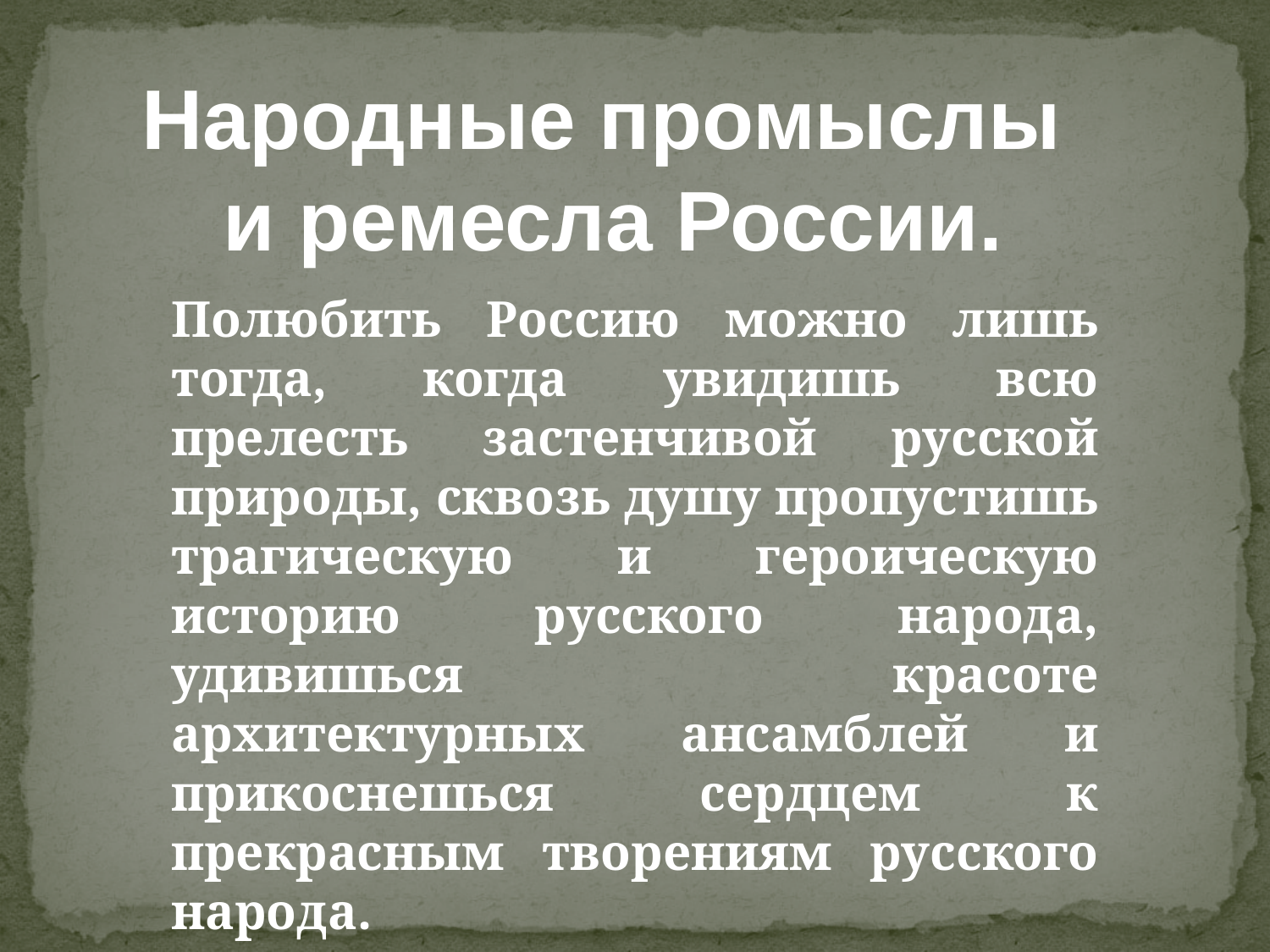

Народные промыслы
и ремесла России.
Полюбить Россию можно лишь тогда, когда увидишь всю прелесть застенчивой русской природы, сквозь душу пропустишь трагическую и героическую историю русского народа, удивишься красоте архитектурных ансамблей и прикоснешься сердцем к прекрасным творениям русского народа.